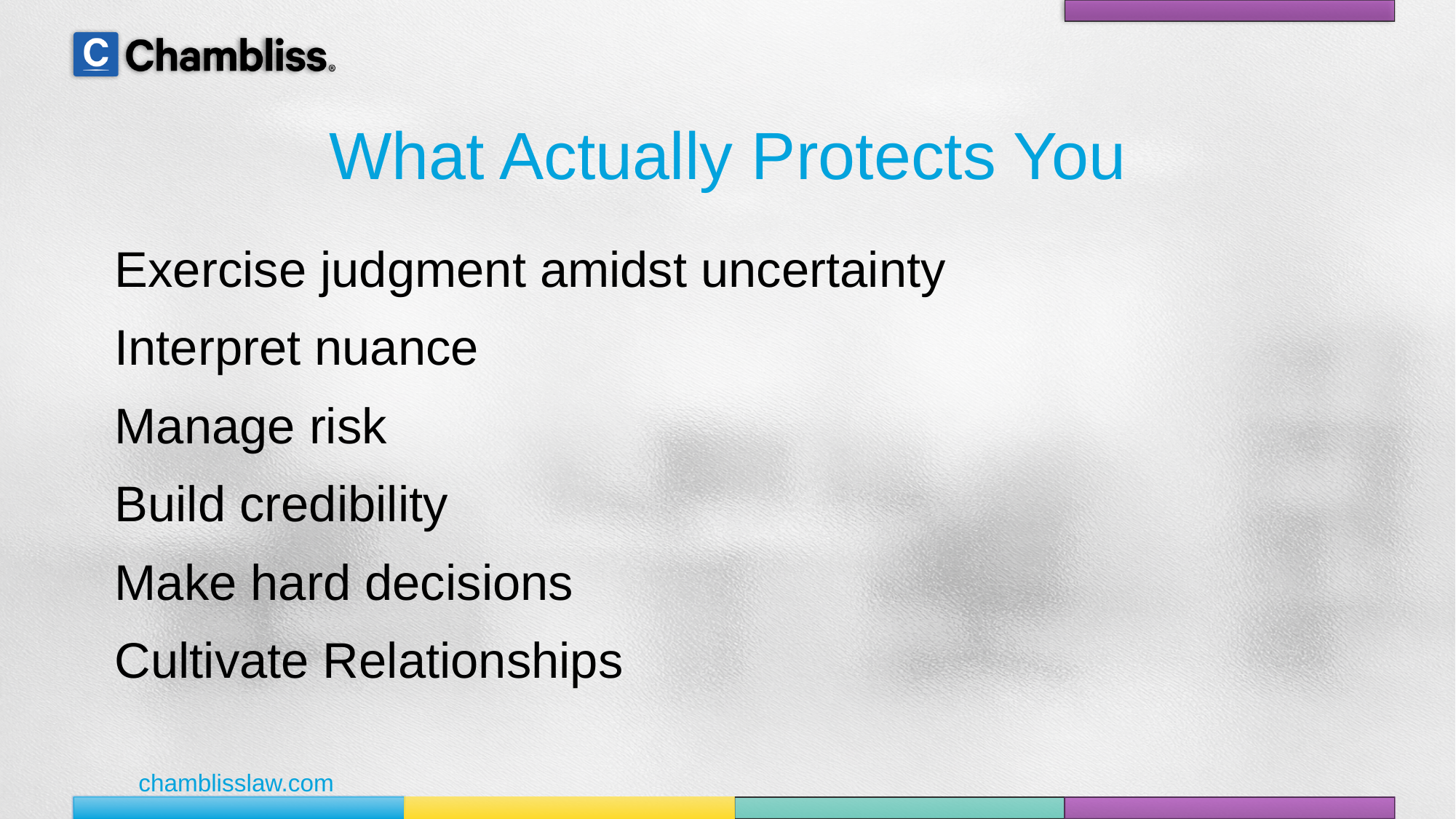

# What Actually Protects You
Exercise judgment amidst uncertainty
Interpret nuance
Manage risk
Build credibility
Make hard decisions
Cultivate Relationships